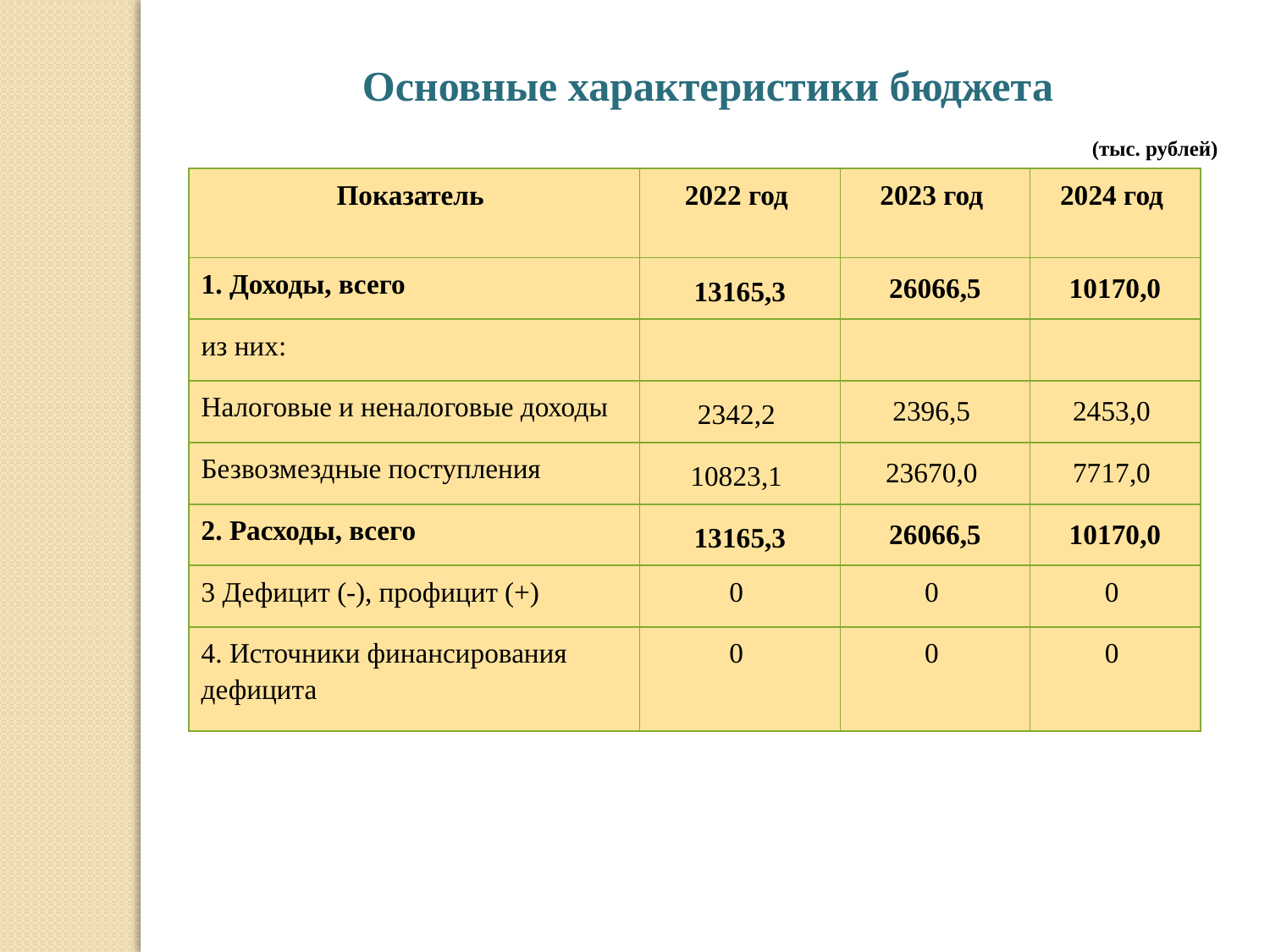

Основные характеристики бюджета

(тыс. рублей)
| Показатель | 2022 год | 2023 год | 2024 год |
| --- | --- | --- | --- |
| 1. Доходы, всего | 13165,3 | 26066,5 | 10170,0 |
| из них: |  |  |  |
| Налоговые и неналоговые доходы | 2342,2 | 2396,5 | 2453,0 |
| Безвозмездные поступления | 10823,1 | 23670,0 | 7717,0 |
| 2. Расходы, всего | 13165,3 | 26066,5 | 10170,0 |
| 3 Дефицит (-), профицит (+) | 0 | 0 | 0 |
| 4. Источники финансирования дефицита | 0 | 0 | 0 |
тыс.руб.